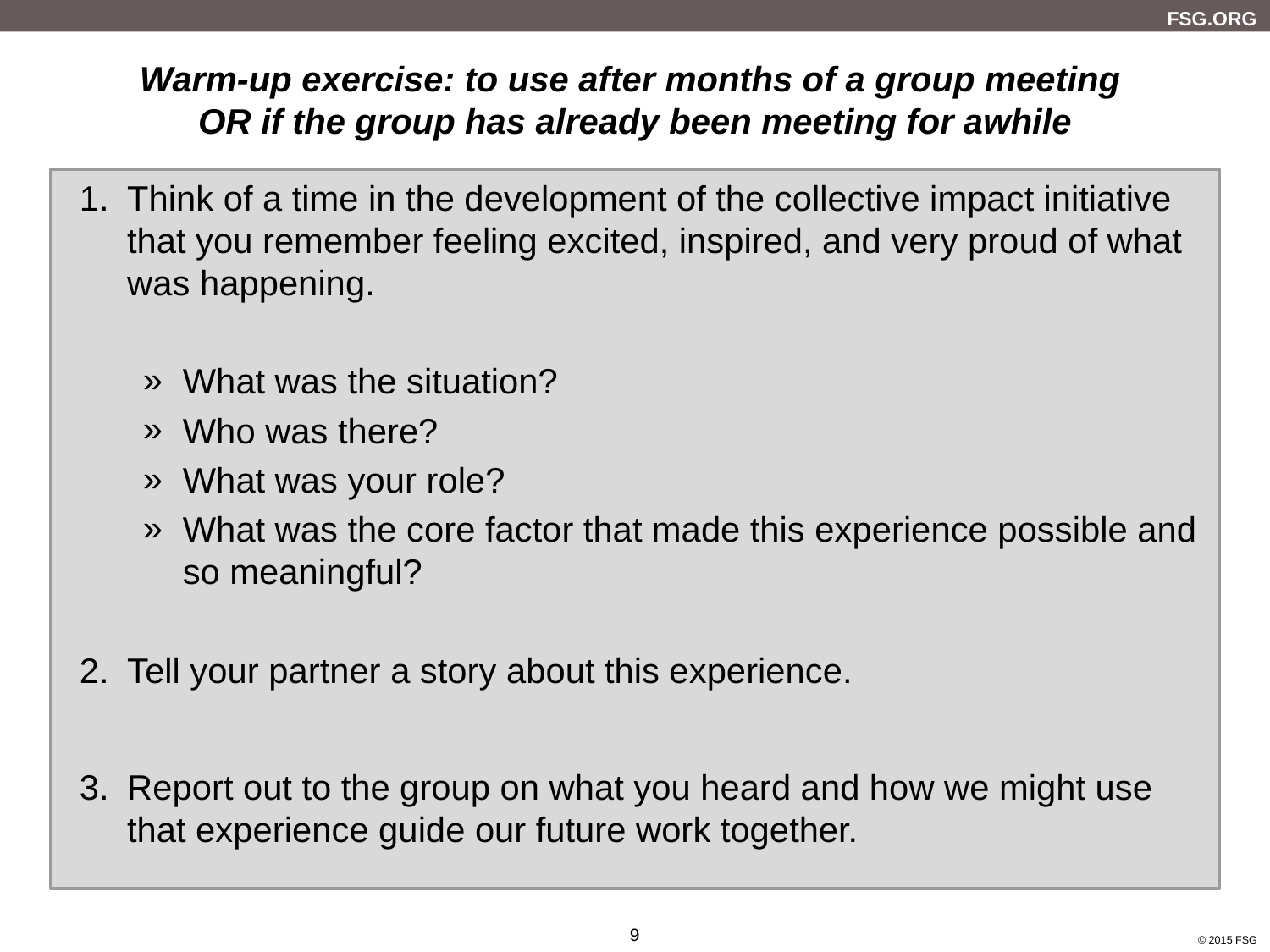

Warm-up exercise: to use after months of a group meeting
OR if the group has already been meeting for awhile
Think of a time in the development of the collective impact initiative that you remember feeling excited, inspired, and very proud of what was happening.

What was the situation?
Who was there?
What was your role?
What was the core factor that made this experience possible and so meaningful?

Tell your partner a story about this experience.

Report out to the group on what you heard and how we might use that experience guide our future work together.